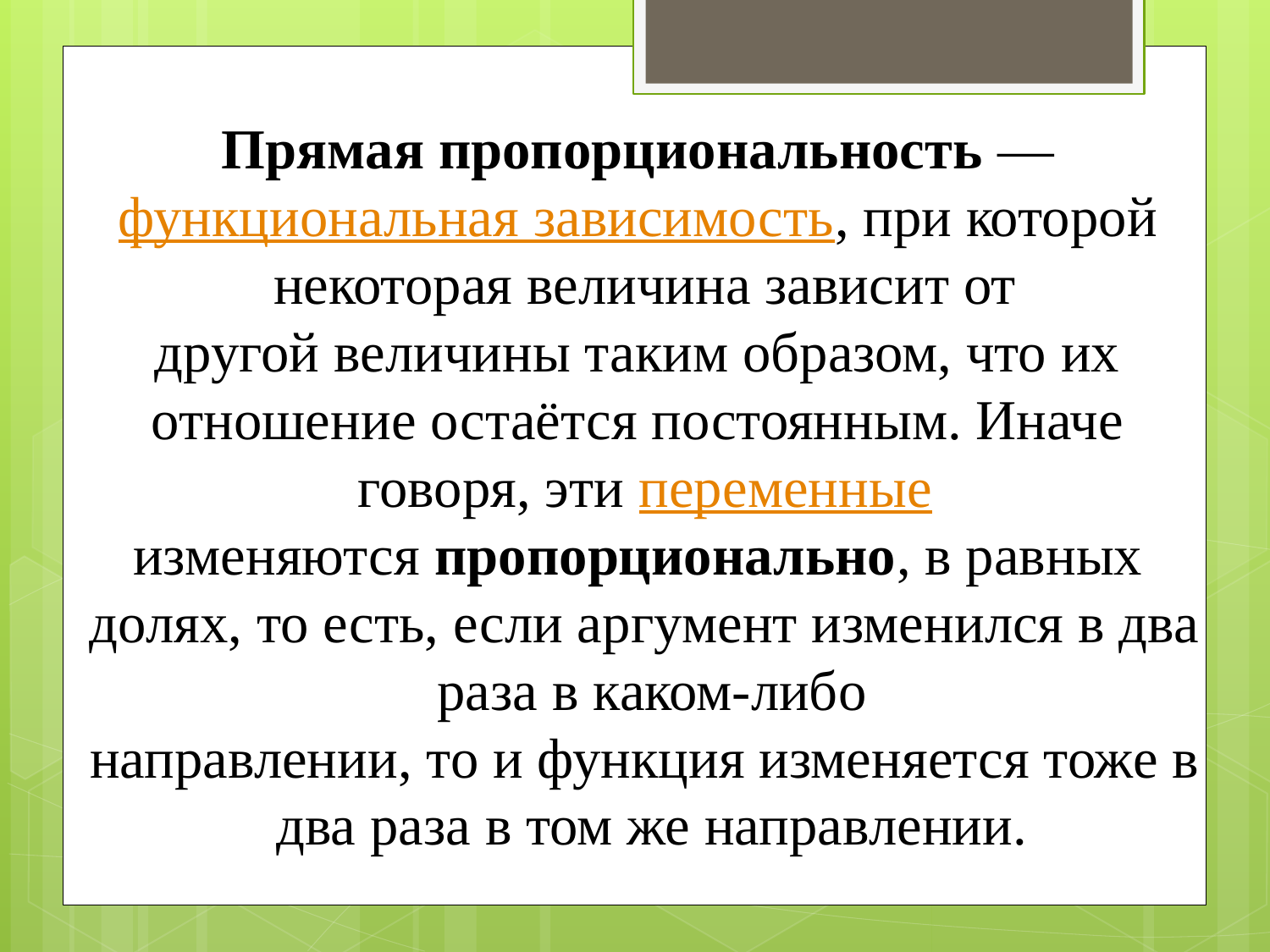

Прямая пропорциональность — функциональная зависимость, при которой
некоторая величина зависит от другой величины таким образом, что их
отношение остаётся постоянным. Иначе
говоря, эти переменные изменяются пропорционально, в равных
долях, то есть, если аргумент изменился в два раза в каком-либо направлении, то и функция изменяется тоже в два раза в том же направлении.